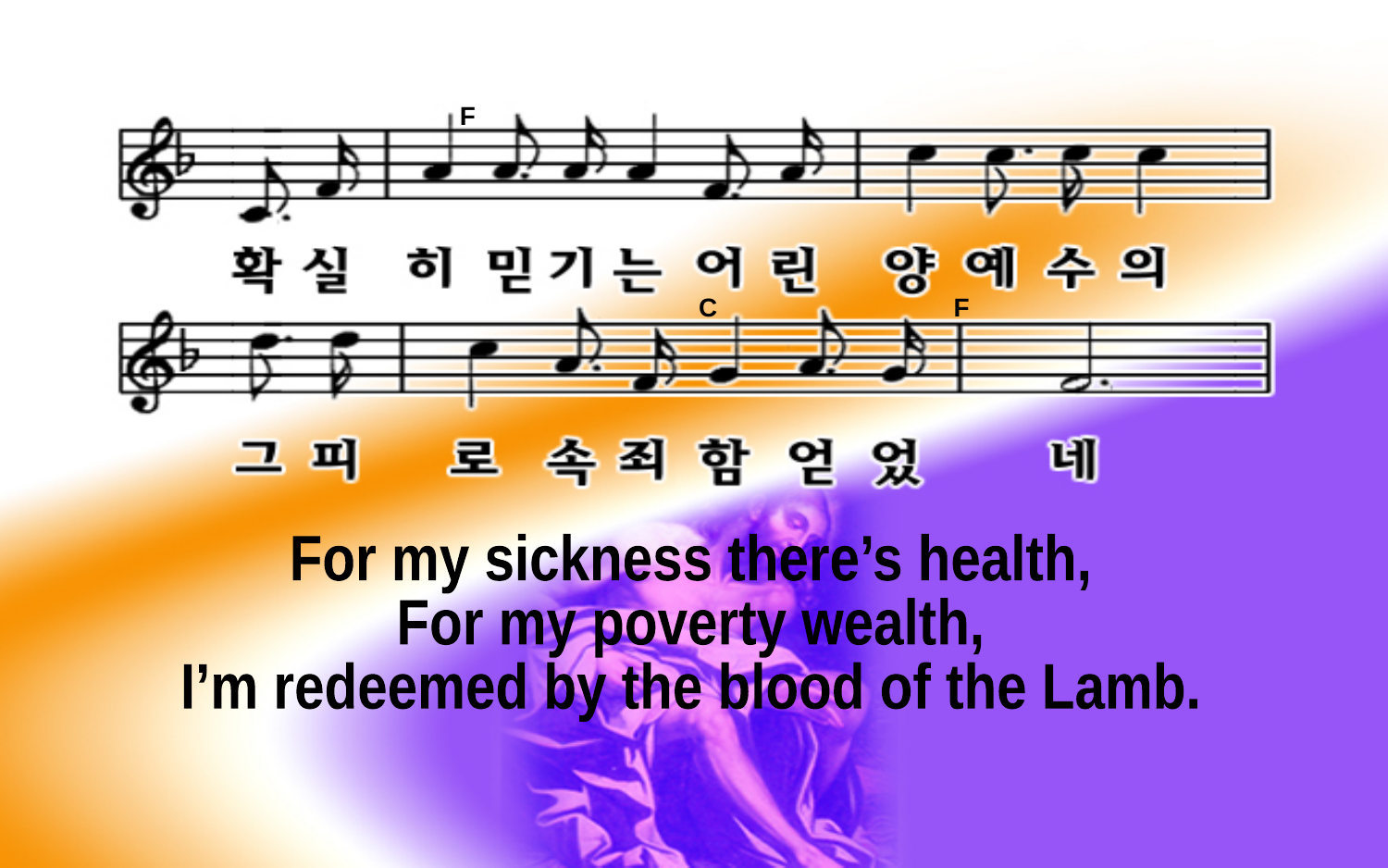

F
C                                 F
For my sickness there’s health,
For my poverty wealth,
I’m redeemed by the blood of the Lamb.